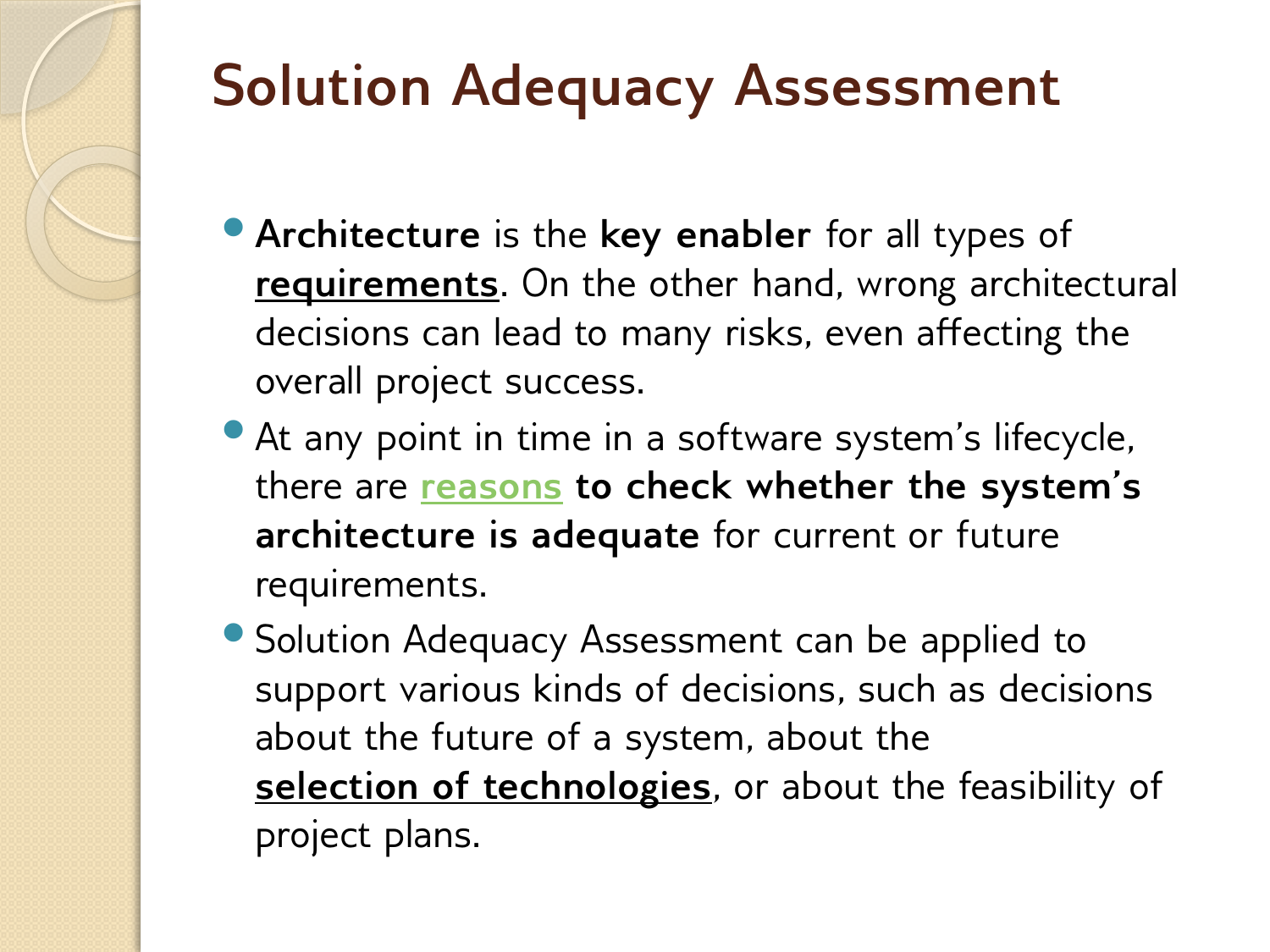

# Solution Adequacy Assessment
Architecture is the key enabler for all types of requirements. On the other hand, wrong architectural decisions can lead to many risks, even affecting the overall project success.
At any point in time in a software system’s lifecycle, there are reasons to check whether the system’s architecture is adequate for current or future requirements.
Solution Adequacy Assessment can be applied to support various kinds of decisions, such as decisions about the future of a system, about the selection of technologies, or about the feasibility of project plans.